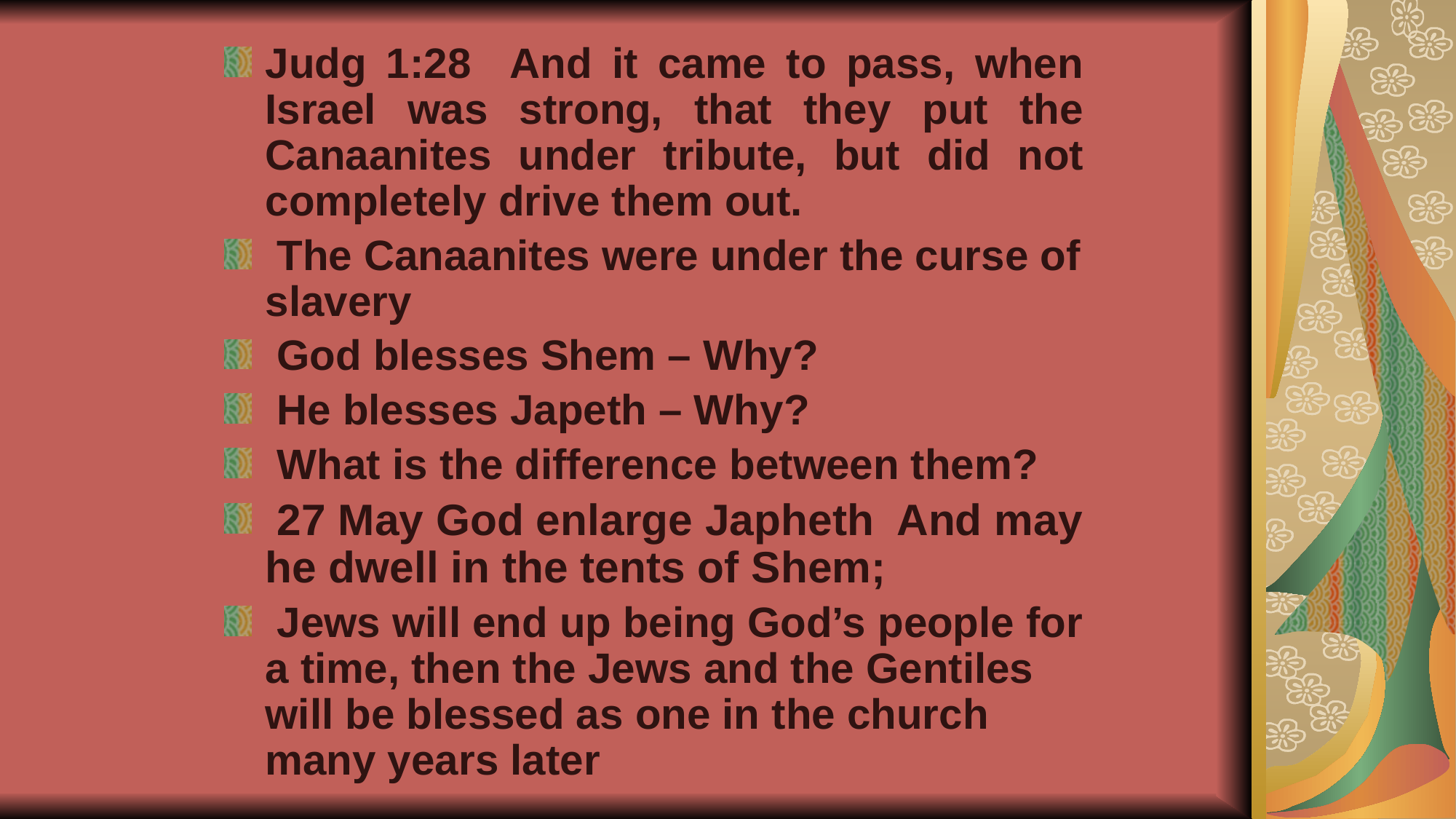

Judg 1:28  And it came to pass, when Israel was strong, that they put the Canaanites under tribute, but did not completely drive them out.
 The Canaanites were under the curse of slavery
 God blesses Shem – Why?
 He blesses Japeth – Why?
 What is the difference between them?
 27 May God enlarge Japheth  And may he dwell in the tents of Shem;
 Jews will end up being God’s people for a time, then the Jews and the Gentiles will be blessed as one in the church many years later